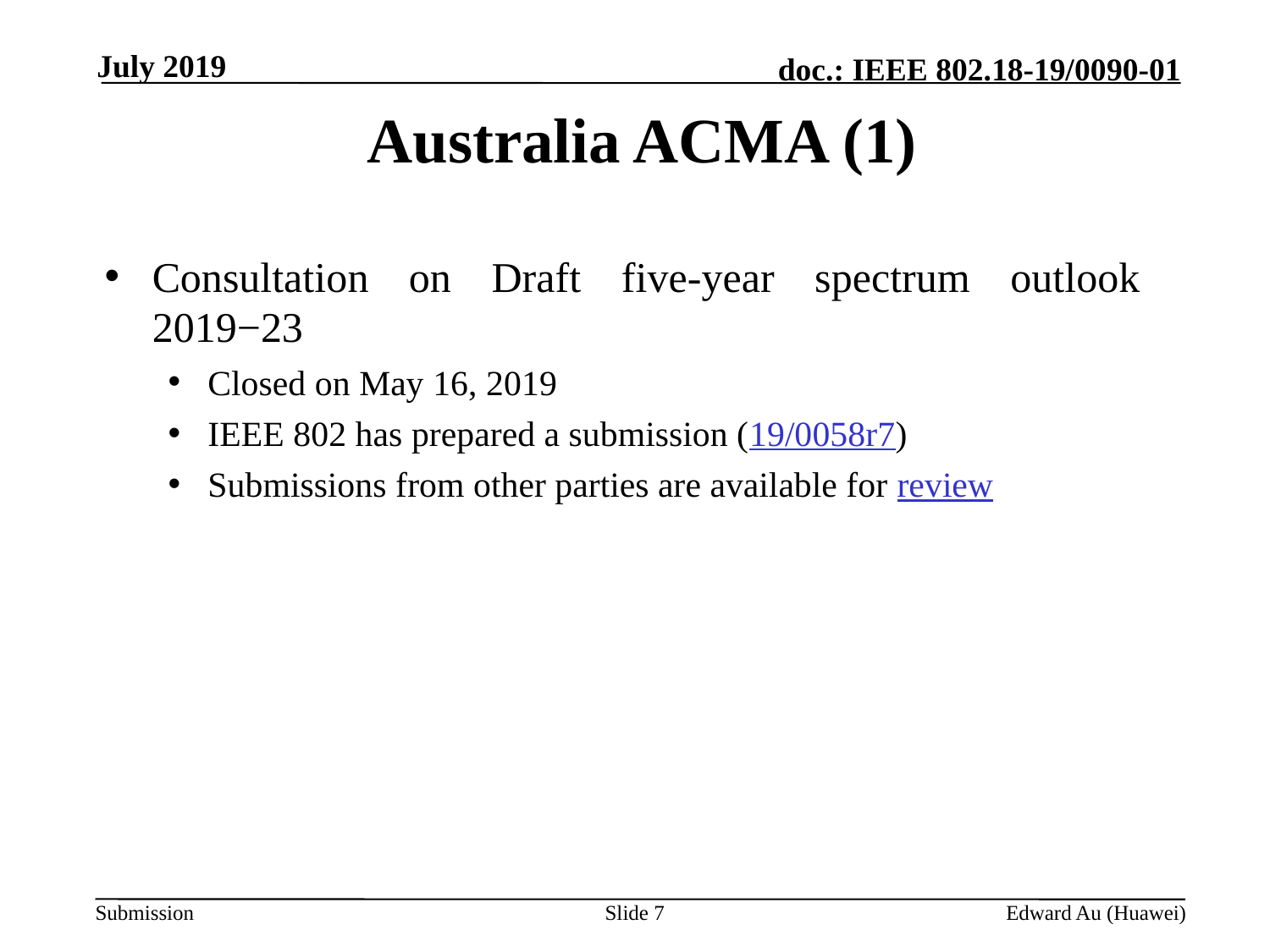

July 2019
# Australia ACMA (1)
Consultation on Draft five-year spectrum outlook 2019−23
Closed on May 16, 2019
IEEE 802 has prepared a submission (19/0058r7)
Submissions from other parties are available for review

Slide 7
Edward Au (Huawei)